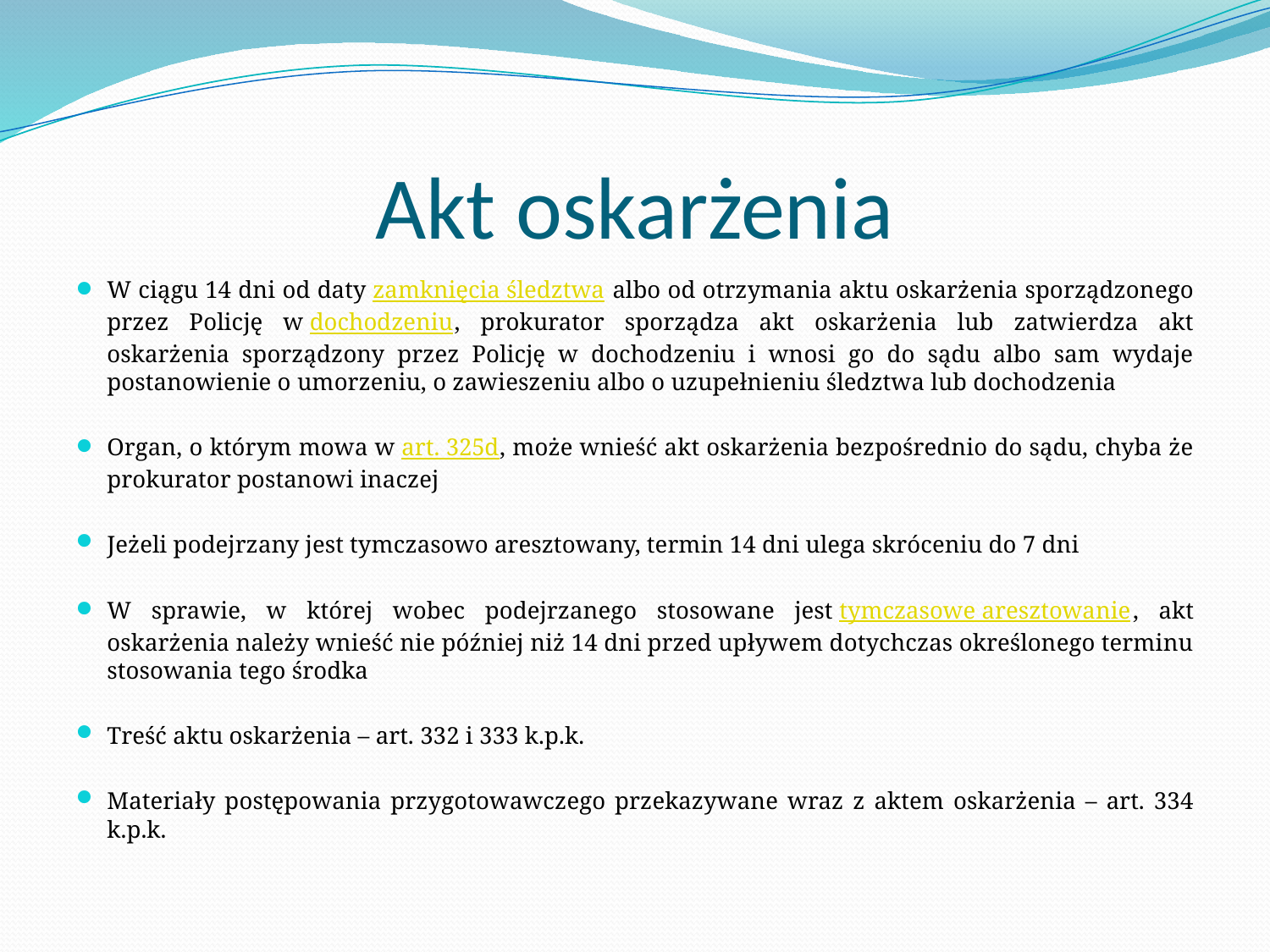

# Akt oskarżenia
W ciągu 14 dni od daty zamknięcia śledztwa albo od otrzymania aktu oskarżenia sporządzonego przez Policję w dochodzeniu, prokurator sporządza akt oskarżenia lub zatwierdza akt oskarżenia sporządzony przez Policję w dochodzeniu i wnosi go do sądu albo sam wydaje postanowienie o umorzeniu, o zawieszeniu albo o uzupełnieniu śledztwa lub dochodzenia

Organ, o którym mowa w art. 325d, może wnieść akt oskarżenia bezpośrednio do sądu, chyba że prokurator postanowi inaczej

Jeżeli podejrzany jest tymczasowo aresztowany, termin 14 dni ulega skróceniu do 7 dni

W sprawie, w której wobec podejrzanego stosowane jest tymczasowe aresztowanie, akt oskarżenia należy wnieść nie później niż 14 dni przed upływem dotychczas określonego terminu stosowania tego środka

Treść aktu oskarżenia – art. 332 i 333 k.p.k.

Materiały postępowania przygotowawczego przekazywane wraz z aktem oskarżenia – art. 334 k.p.k.